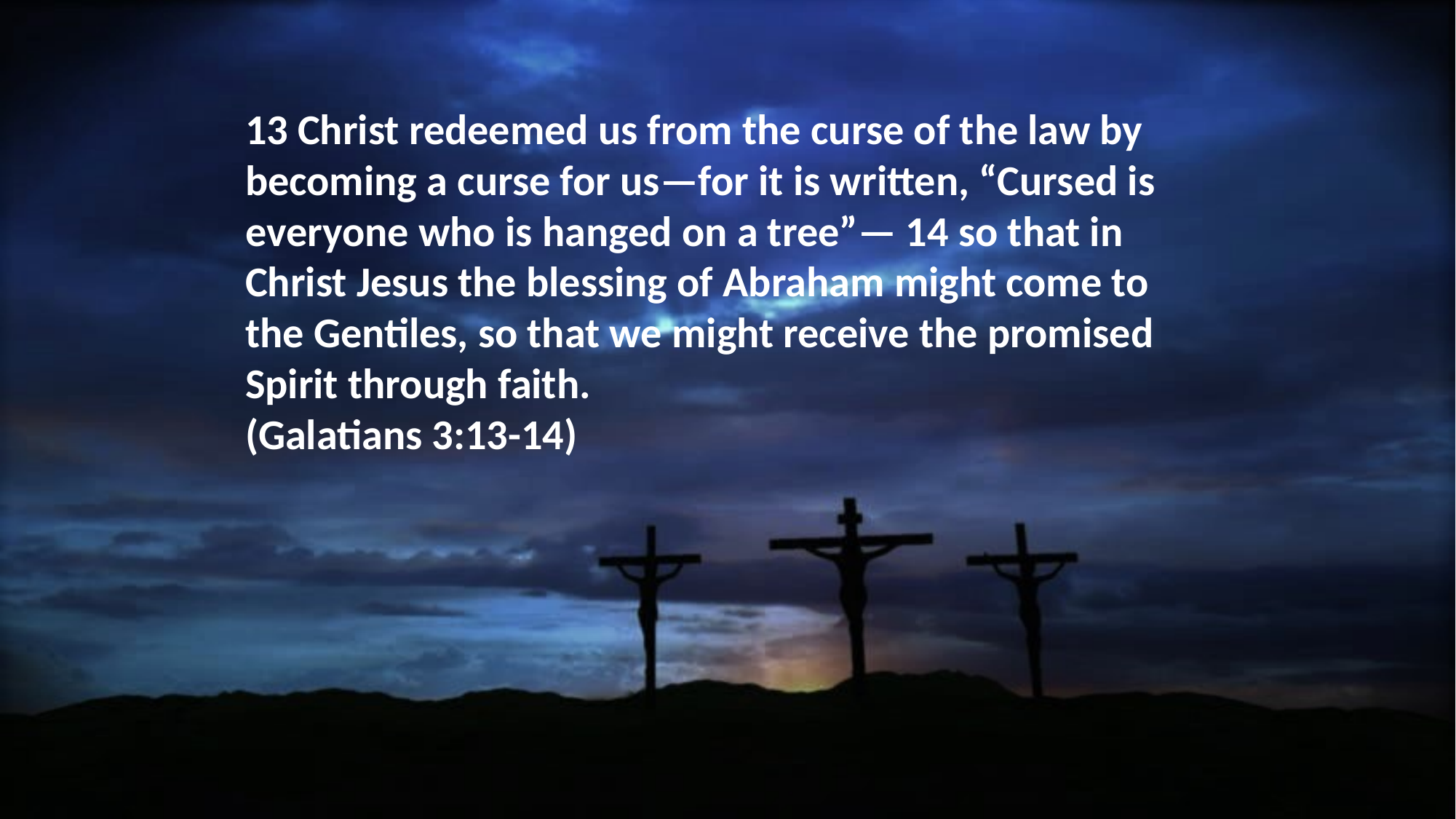

13 Christ redeemed us from the curse of the law by becoming a curse for us—for it is written, “Cursed is everyone who is hanged on a tree”— 14 so that in Christ Jesus the blessing of Abraham might come to the Gentiles, so that we might receive the promised Spirit through faith.
(Galatians 3:13-14)